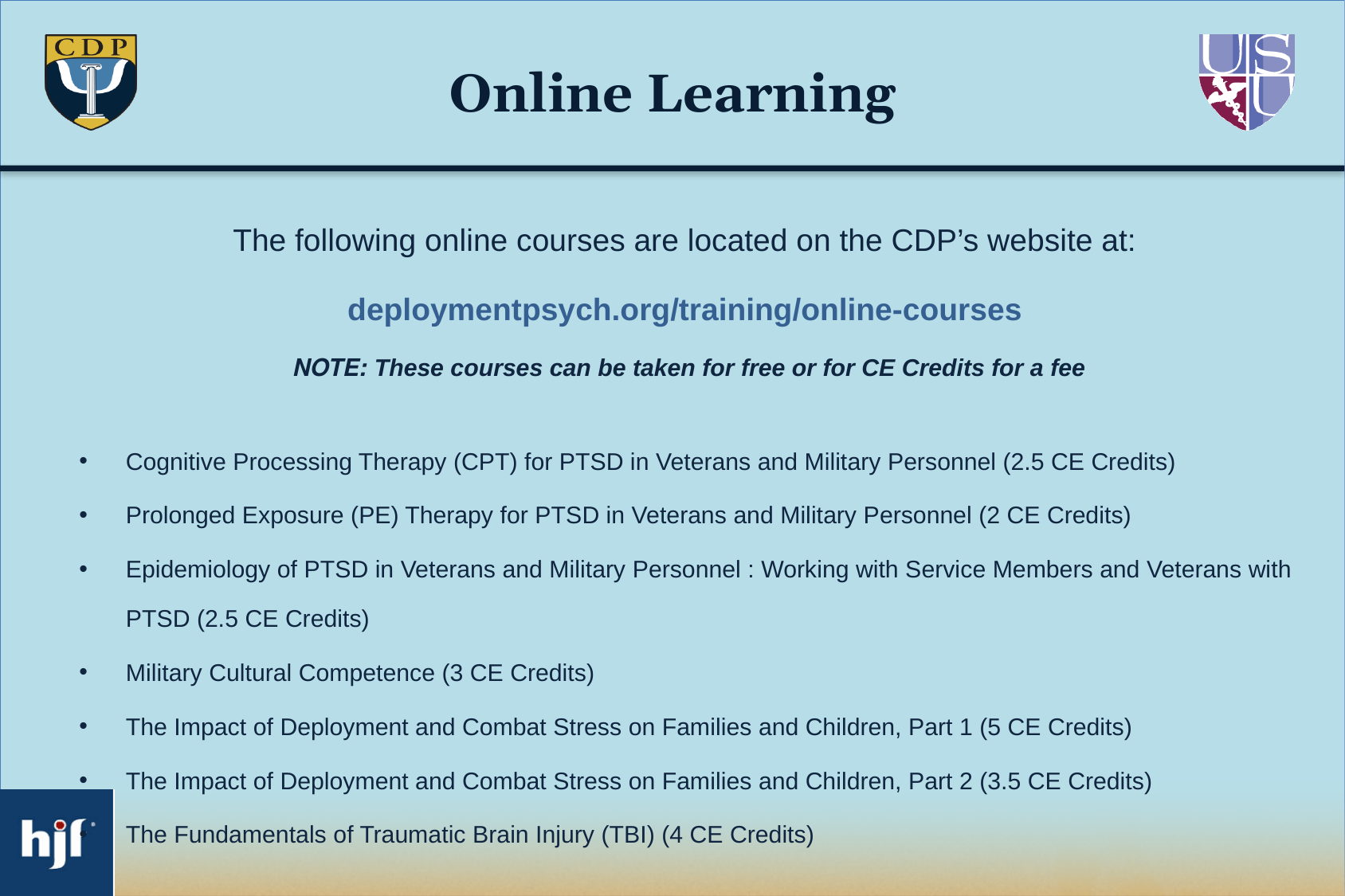

# Online Learning

The following online courses are located on the CDP’s website at:
deploymentpsych.org/training/online-courses
NOTE: These courses can be taken for free or for CE Credits for a fee

Cognitive Processing Therapy (CPT) for PTSD in Veterans and Military Personnel (2.5 CE Credits)
Prolonged Exposure (PE) Therapy for PTSD in Veterans and Military Personnel (2 CE Credits)
Epidemiology of PTSD in Veterans and Military Personnel : Working with Service Members and Veterans with PTSD (2.5 CE Credits)
Military Cultural Competence (3 CE Credits)
The Impact of Deployment and Combat Stress on Families and Children, Part 1 (5 CE Credits)
The Impact of Deployment and Combat Stress on Families and Children, Part 2 (3.5 CE Credits)
The Fundamentals of Traumatic Brain Injury (TBI) (4 CE Credits)